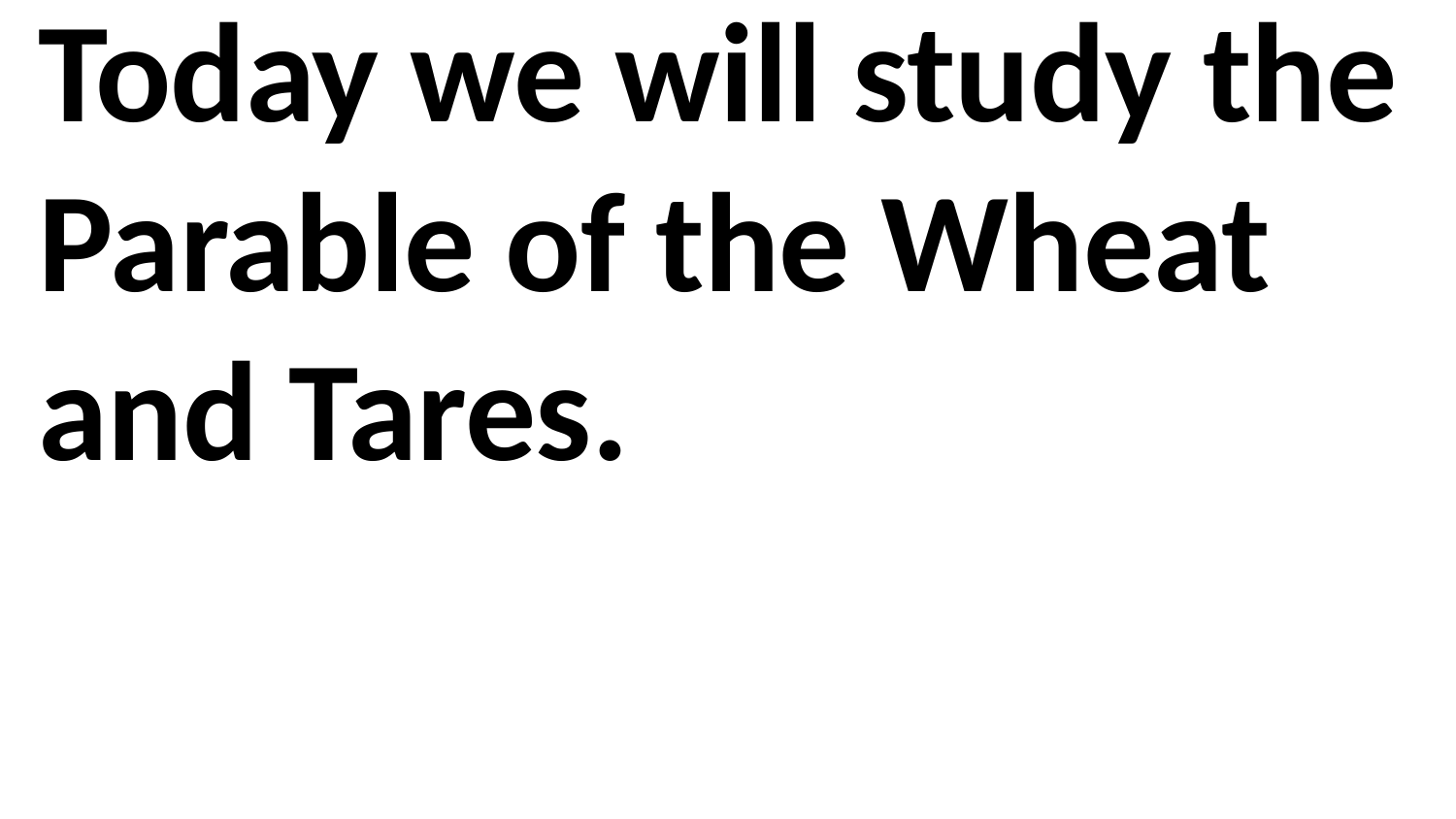

Today we will study the Parable of the Wheat and Tares.